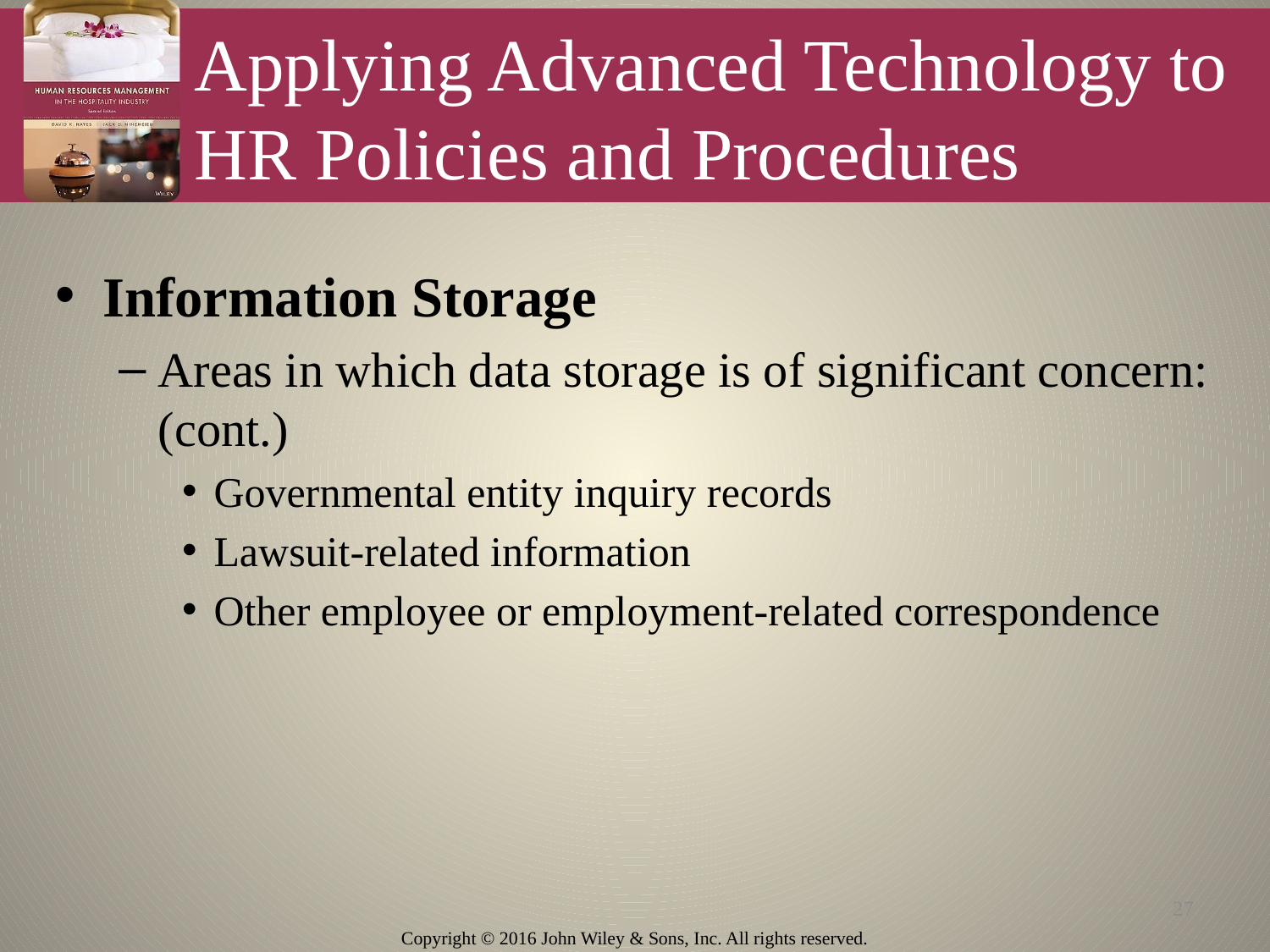

# Applying Advanced Technology to HR Policies and Procedures
Information Storage
Areas in which data storage is of significant concern: (cont.)
Governmental entity inquiry records
Lawsuit-related information
Other employee or employment-related correspondence

27